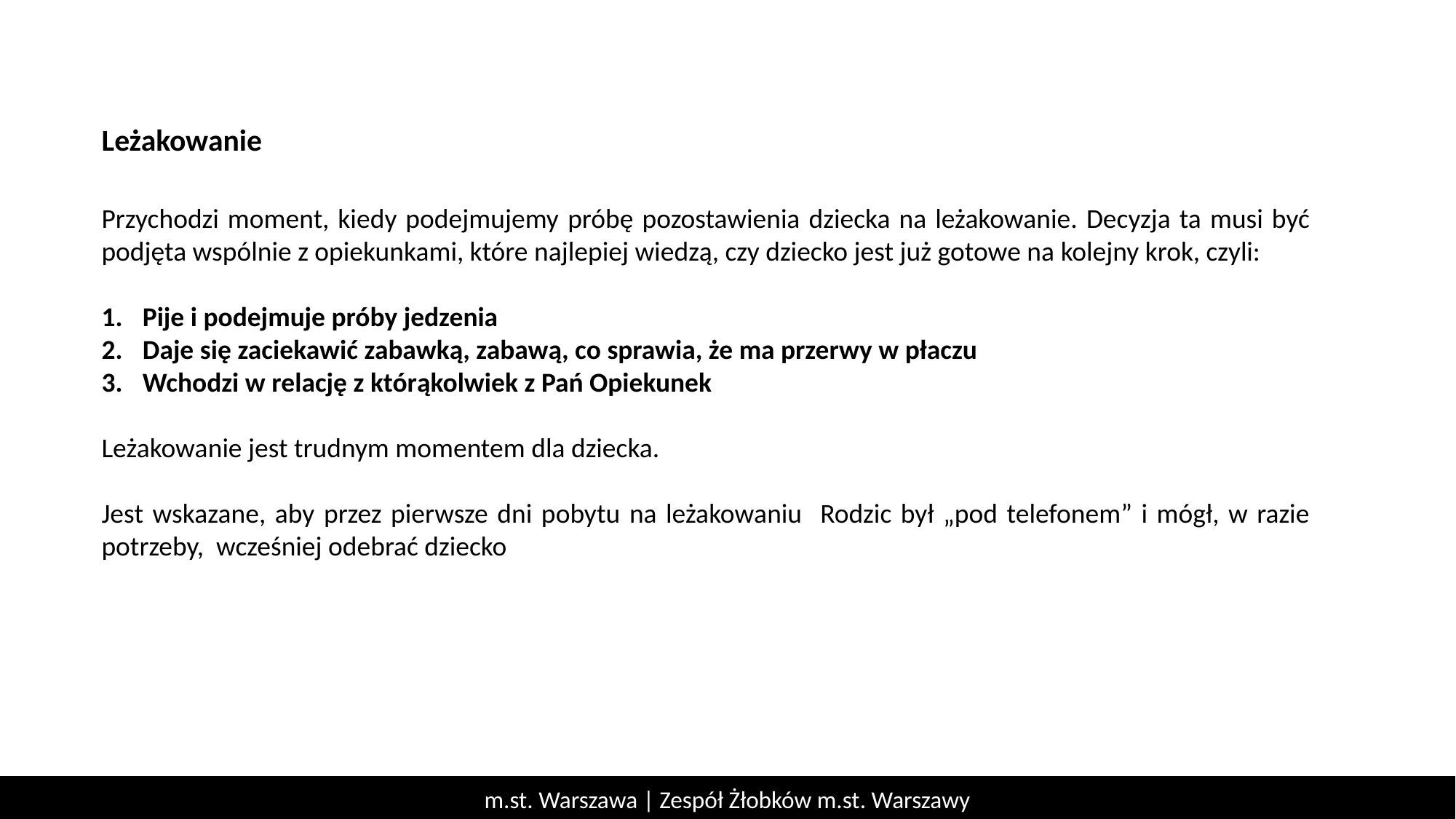

Leżakowanie

Przychodzi moment, kiedy podejmujemy próbę pozostawienia dziecka na leżakowanie. Decyzja ta musi być podjęta wspólnie z opiekunkami, które najlepiej wiedzą, czy dziecko jest już gotowe na kolejny krok, czyli:

Pije i podejmuje próby jedzenia
Daje się zaciekawić zabawką, zabawą, co sprawia, że ma przerwy w płaczu
Wchodzi w relację z którąkolwiek z Pań Opiekunek

Leżakowanie jest trudnym momentem dla dziecka.

Jest wskazane, aby przez pierwsze dni pobytu na leżakowaniu  Rodzic był „pod telefonem” i mógł, w razie potrzeby,  wcześniej odebrać dziecko

m.st. Warszawa | Zespół Żłobków m.st. Warszawy